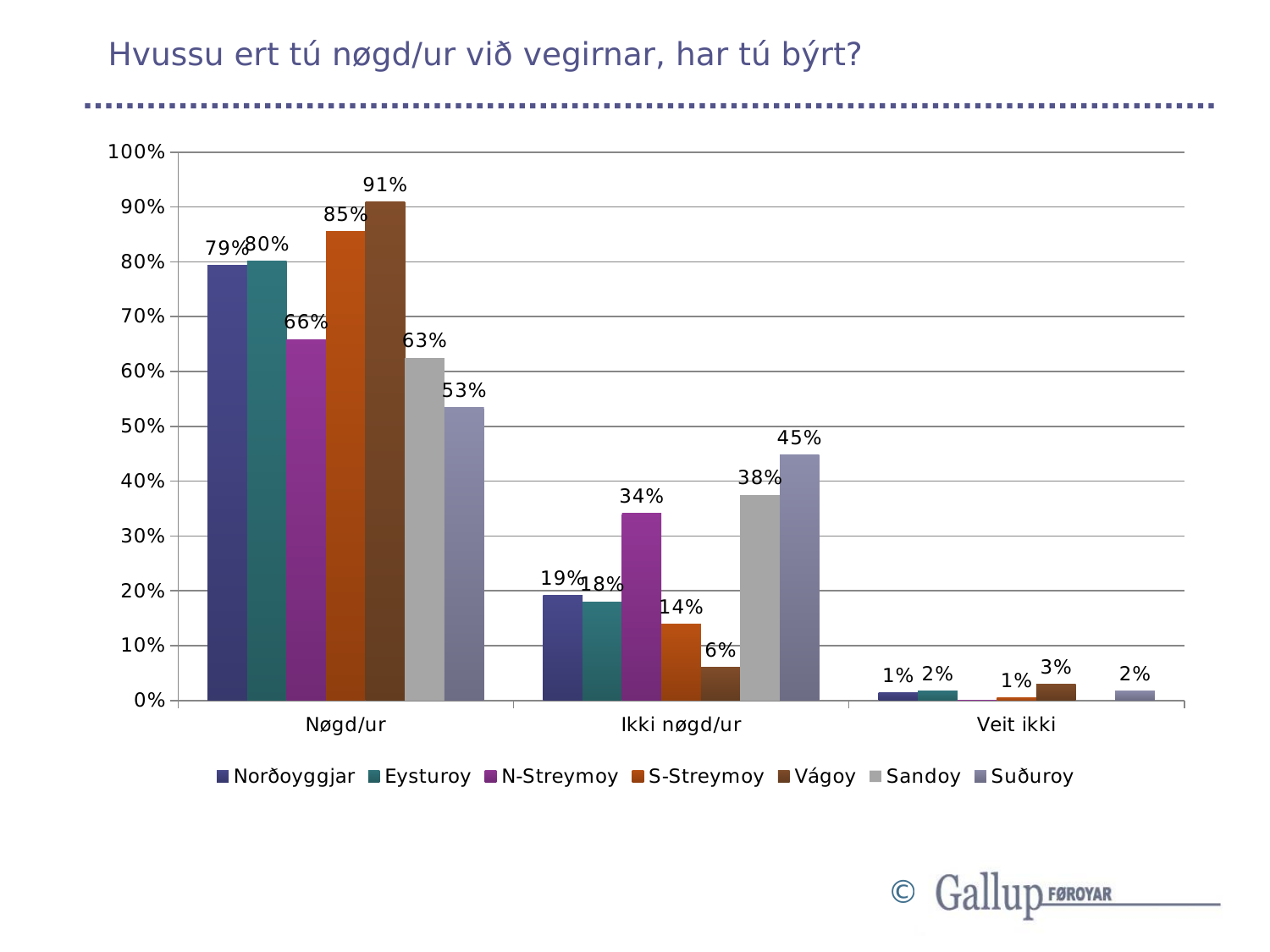

# Hvussu ert tú nøgd/ur við vegirnar, har tú býrt?

### Chart

| Category | Norðoyggjar | Eysturoy | N-Streymoy | S-Streymoy | Vágoy | Sandoy | Suðuroy |
|---|---|---|---|---|---|---|---|
| Nøgd/ur | 0.7941176470588235 | 0.8018018018018018 | 0.6585365853658537 | 0.8548387096774194 | 0.9090909090909091 | 0.625 | 0.5344827586206896 |
| Ikki nøgd/ur | 0.19117647058823528 | 0.18018018018018017 | 0.34146341463414637 | 0.13978494623655913 | 0.06060606060606061 | 0.375 | 0.4482758620689655 |
| Veit ikki | 0.014705882352941176 | 0.018018018018018018 | 0.0 | 0.005376344086021506 | 0.030303030303030304 | 0.0 | 0.017241379310344827 |